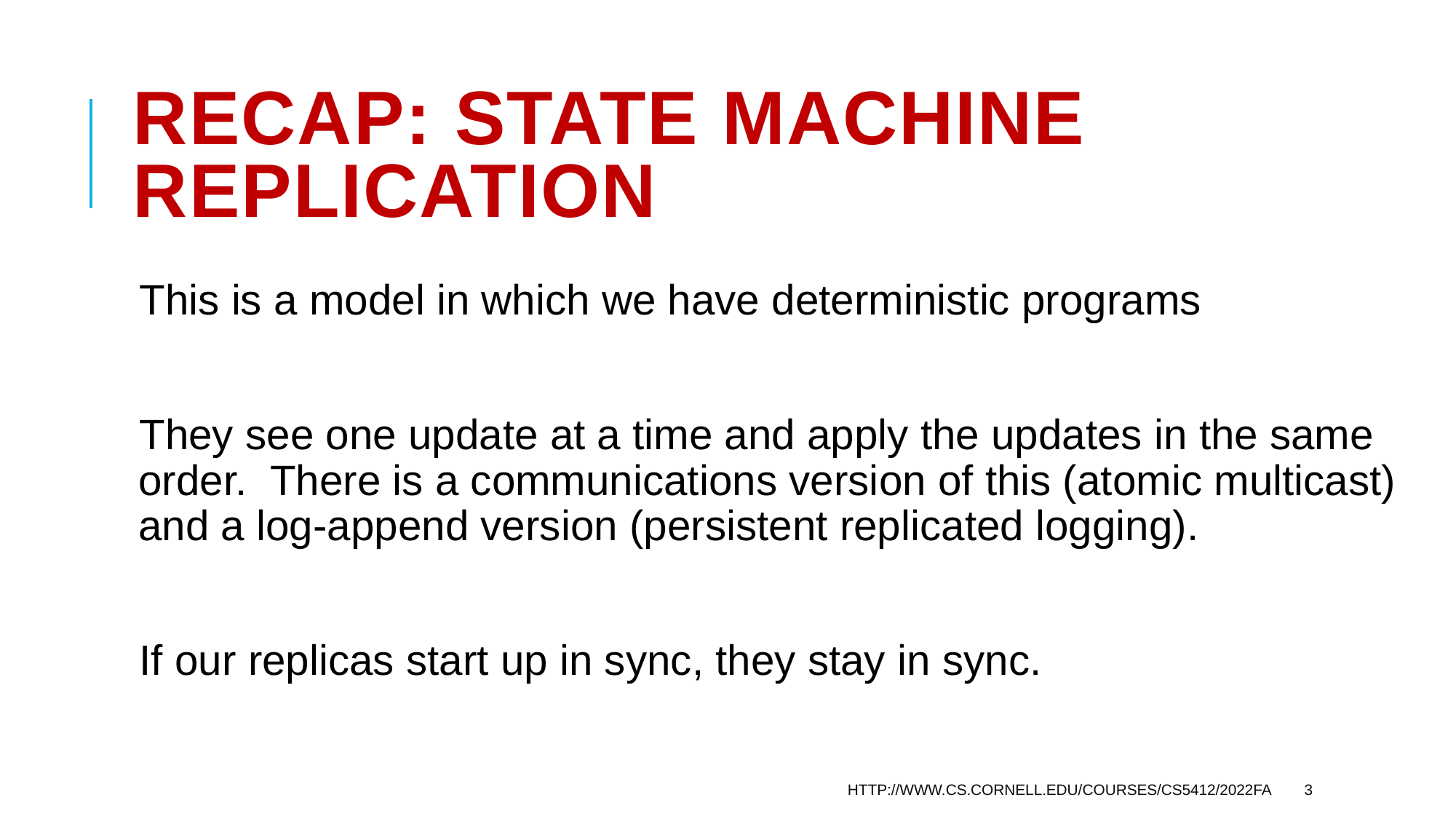

# Recap: State Machine Replication
This is a model in which we have deterministic programs

They see one update at a time and apply the updates in the same order.  There is a communications version of this (atomic multicast) and a log-append version (persistent replicated logging).

If our replicas start up in sync, they stay in sync.
http://www.cs.cornell.edu/courses/cs5412/2022fa
3